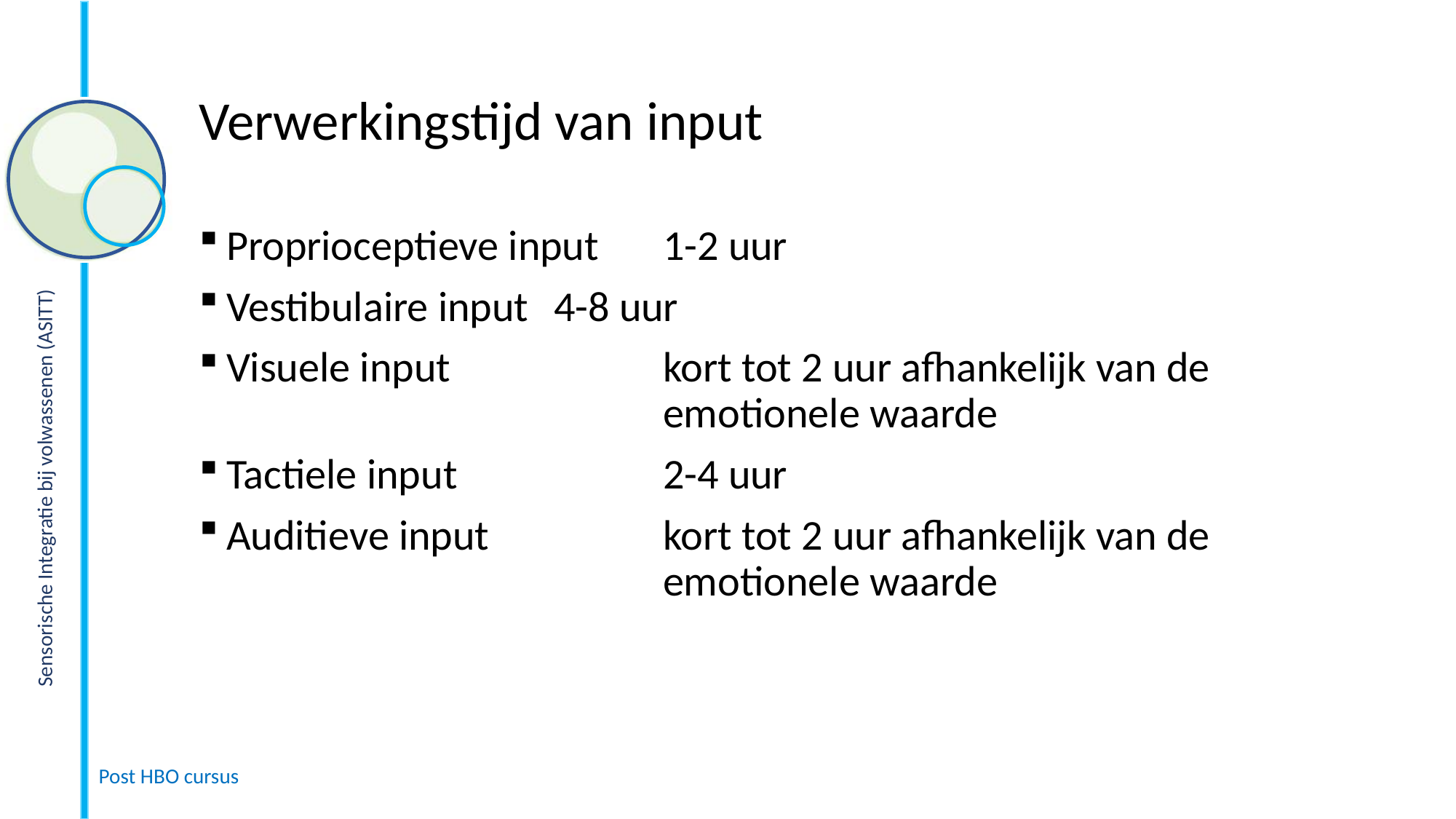

# Verwerkingstijd van input
Proprioceptieve input 	1-2 uur
Vestibulaire input 	4-8 uur
Visuele input		kort tot 2 uur afhankelijk van de    					emotionele waarde
Tactiele input 		2-4 uur
Auditieve input 		kort tot 2 uur afhankelijk van de 					emotionele waarde